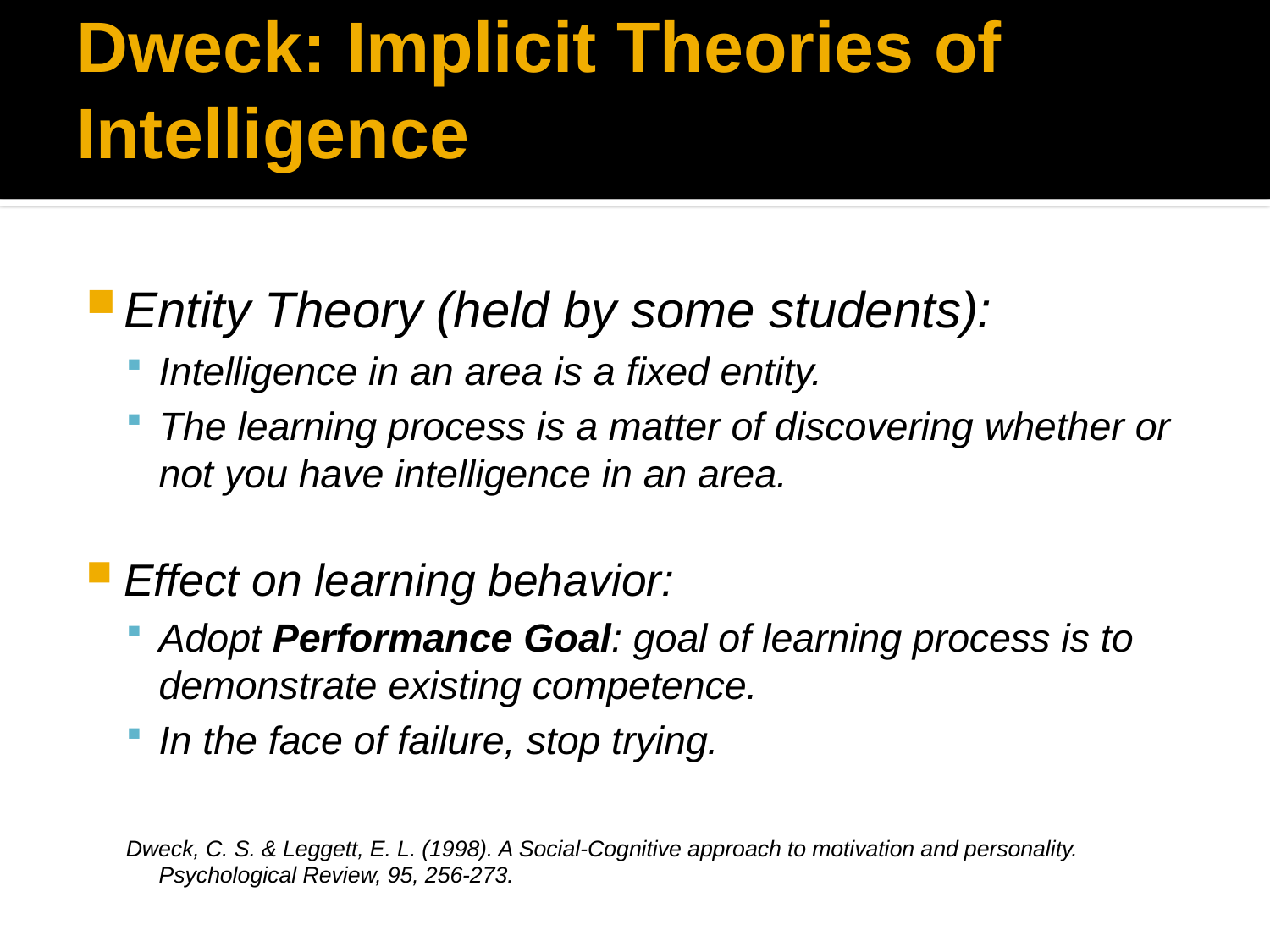

# Dweck: Implicit Theories of Intelligence
Entity Theory (held by some students):
Intelligence in an area is a fixed entity.
The learning process is a matter of discovering whether or not you have intelligence in an area.

Effect on learning behavior:
Adopt Performance Goal: goal of learning process is to demonstrate existing competence.
In the face of failure, stop trying.

Dweck, C. S. & Leggett, E. L. (1998). A Social-Cognitive approach to motivation and personality. Psychological Review, 95, 256-273.